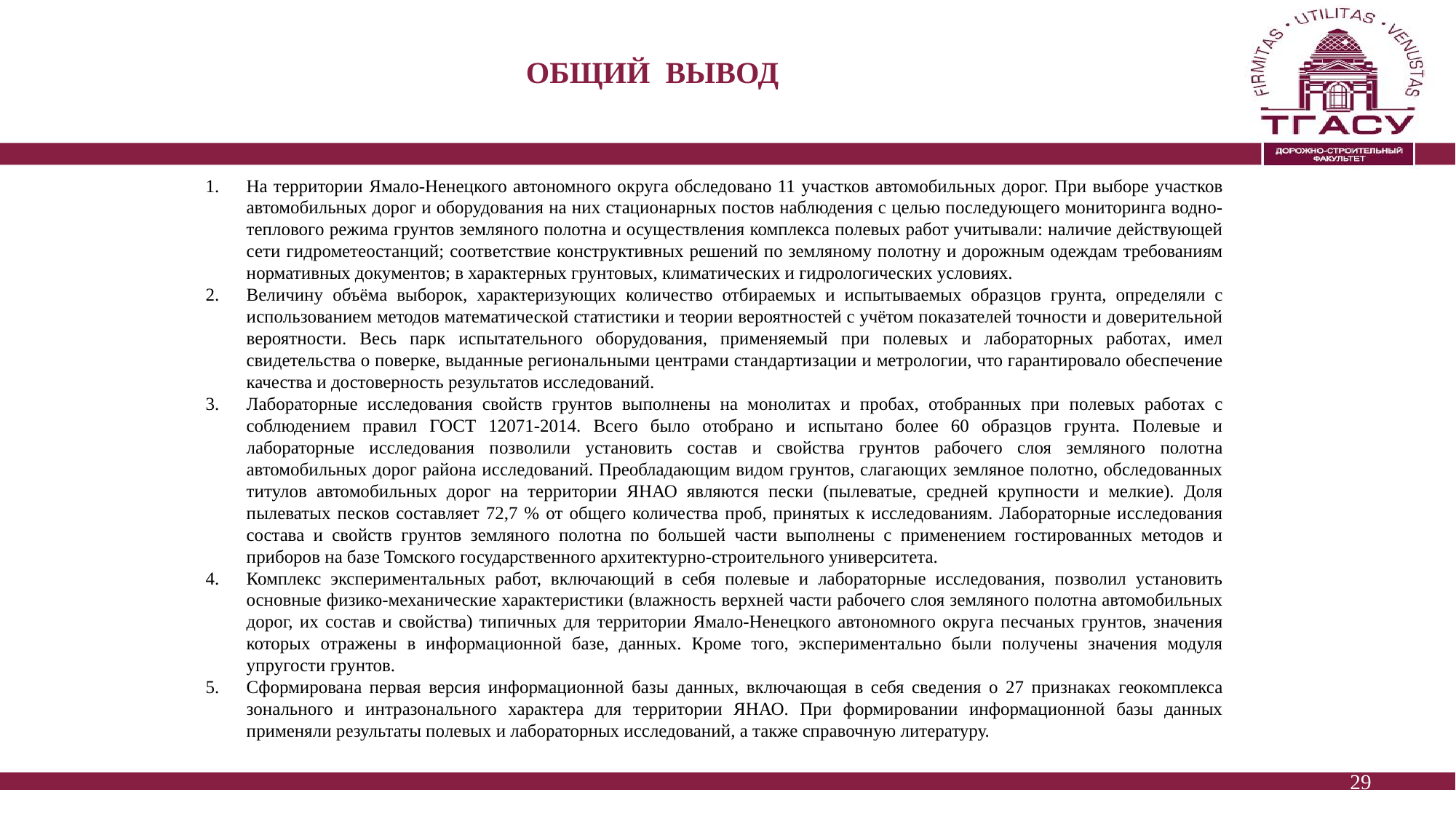

# Общий  Вывод

На территории Ямало-Ненецкого автономного округа обследовано 11 участков автомобильных дорог. При выборе участков автомобильных дорог и оборудования на них стационарных постов наблюдения с целью последующего мониторинга водно-теплового режима грунтов земляного полотна и осуществления комплекса полевых работ учитывали: наличие действующей сети гидрометеостанций; соответствие конструктивных решений по земляному полотну и дорожным одеждам требованиям нормативных документов; в характерных грунтовых, климатических и гидрологических условиях.
Величину объёма выборок, характеризующих количество отбираемых и испытываемых образцов грунта, определяли с использованием методов математической статистики и теории вероятностей с учётом показателей точности и доверительной вероятности. Весь парк испытательного оборудования, применяемый при полевых и лабораторных работах, имел свидетельства о поверке, выданные региональными центрами стандартизации и метрологии, что гарантировало обеспечение качества и достоверность результатов исследований.
Лабораторные исследования свойств грунтов выполнены на монолитах и пробах, отобранных при полевых работах с соблюдением правил ГОСТ 12071-2014. Всего было отобрано и испытано более 60 образцов грунта. Полевые и лабораторные исследования позволили установить состав и свойства грунтов рабочего слоя земляного полотна автомобильных дорог района исследований. Преобладающим видом грунтов, слагающих земляное полотно, обследованных титулов автомобильных дорог на территории ЯНАО являются пески (пылеватые, средней крупности и мелкие). Доля пылеватых песков составляет 72,7 % от общего количества проб, принятых к исследованиям. Лабораторные исследования состава и свойств грунтов земляного полотна по большей части выполнены с применением гостированных методов и приборов на базе Томского государственного архитектурно-строительного университета.
Комплекс экспериментальных работ, включающий в себя полевые и лабораторные исследования, позволил установить основные физико-механические характеристики (влажность верхней части рабочего слоя земляного полотна автомобильных дорог, их состав и свойства) типичных для территории Ямало-Ненецкого автономного округа песчаных грунтов, значения которых отражены в информационной базе, данных. Кроме того, экспериментально были получены значения модуля упругости грунтов.
Сформирована первая версия информационной базы данных, включающая в себя сведения о 27 признаках геокомплекса зонального и интразонального характера для территории ЯНАО. При формировании информационной базы данных применяли результаты полевых и лабораторных исследований, а также справочную литературу.
29